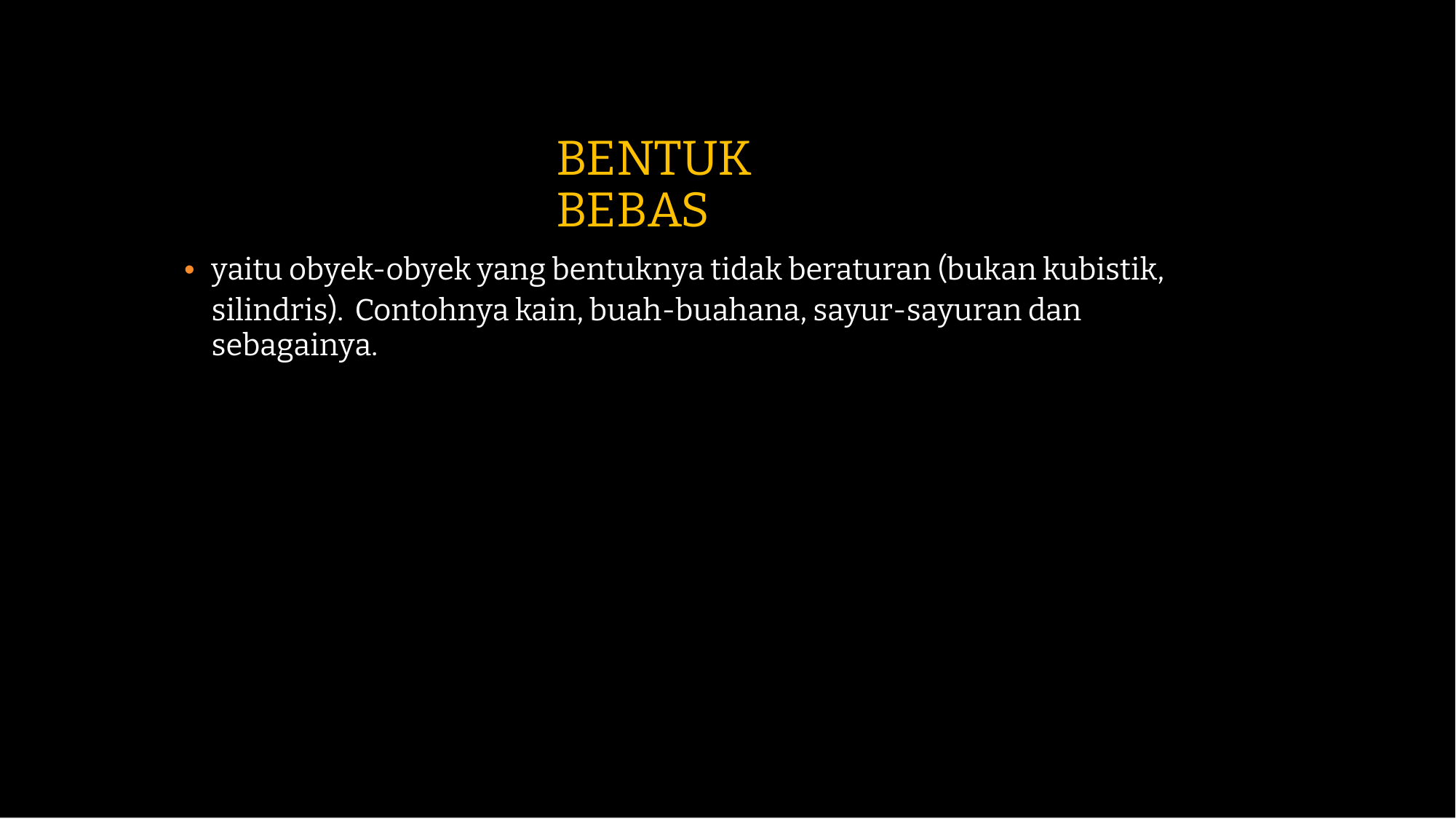

BENTUK BEBAS
• yaitu obyek-obyek yang bentuknya tidak beraturan (bukan kubistik,
silindris). Contohnya kain, buah-buahana, sayur-sayuran dan sebagainya.